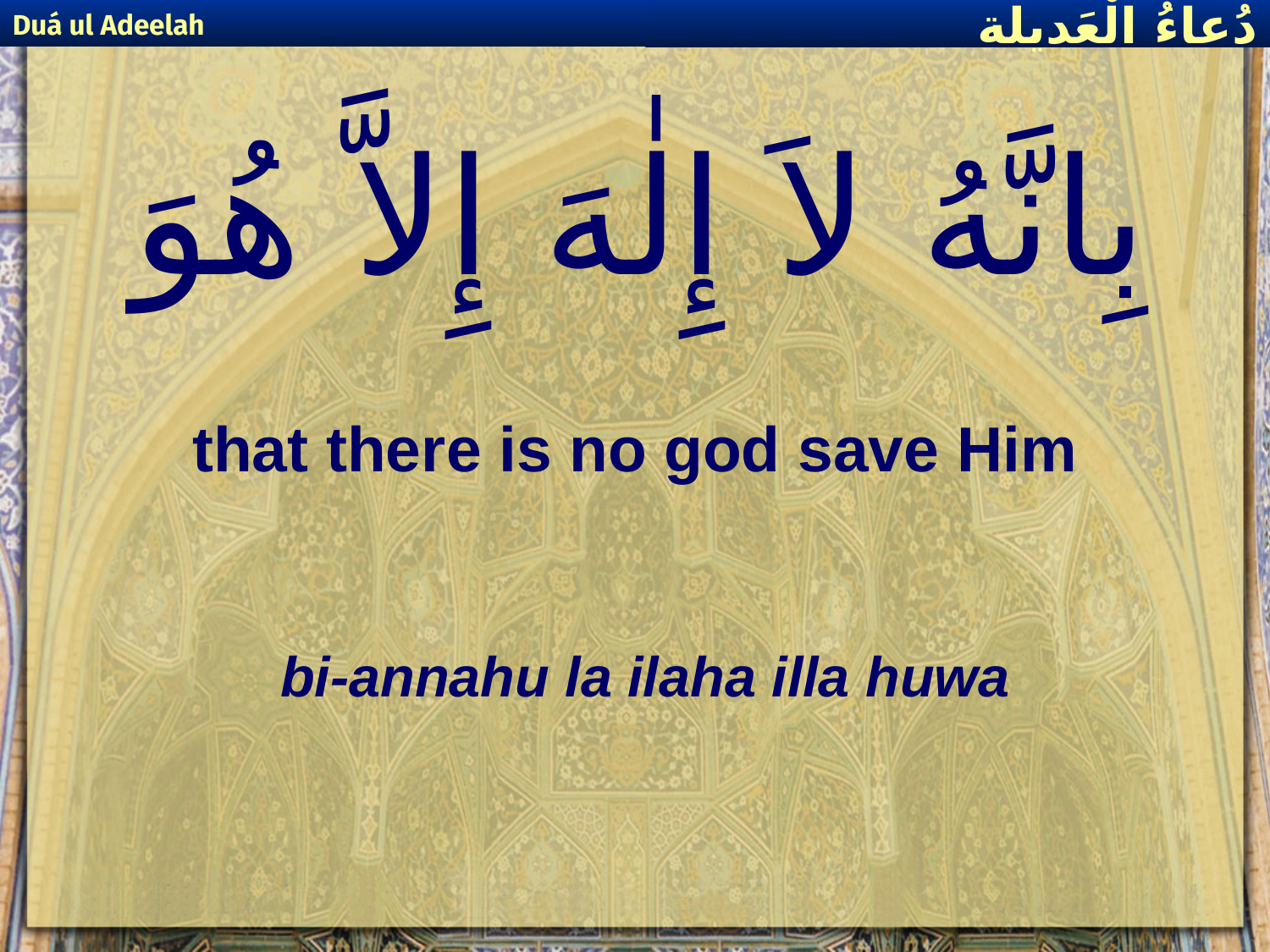

Duá ul Adeelah
دُعاءُ الْعَديلة
# بِانَّهُ لاَ إِلٰهَ إِلاَّ هُوَ
that there is no god save Him
bi-annahu la ilaha illa huwa